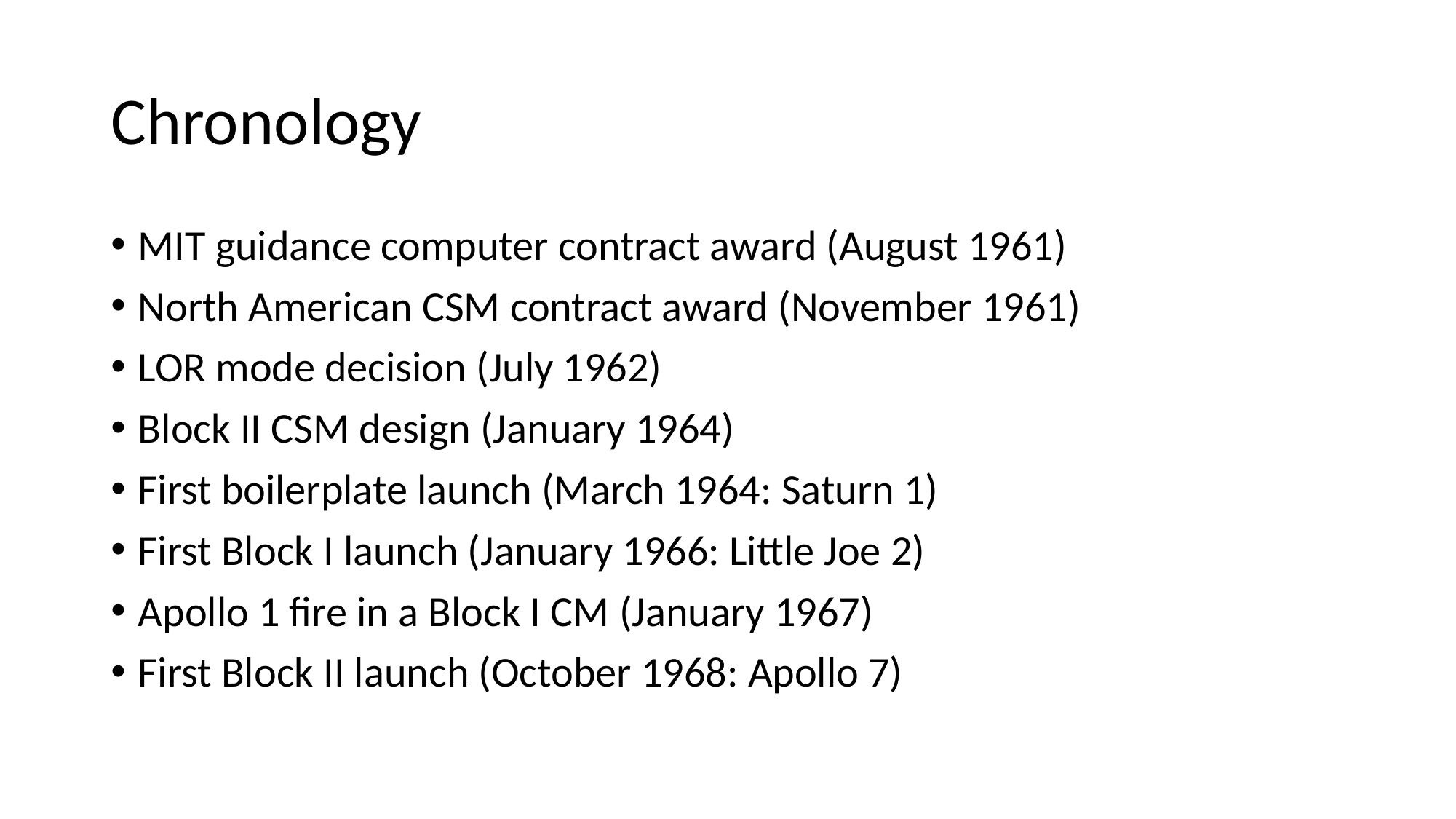

# Chronology
MIT guidance computer contract award (August 1961)
North American CSM contract award (November 1961)
LOR mode decision (July 1962)
Block II CSM design (January 1964)
First boilerplate launch (March 1964: Saturn 1)
First Block I launch (January 1966: Little Joe 2)
Apollo 1 fire in a Block I CM (January 1967)
First Block II launch (October 1968: Apollo 7)